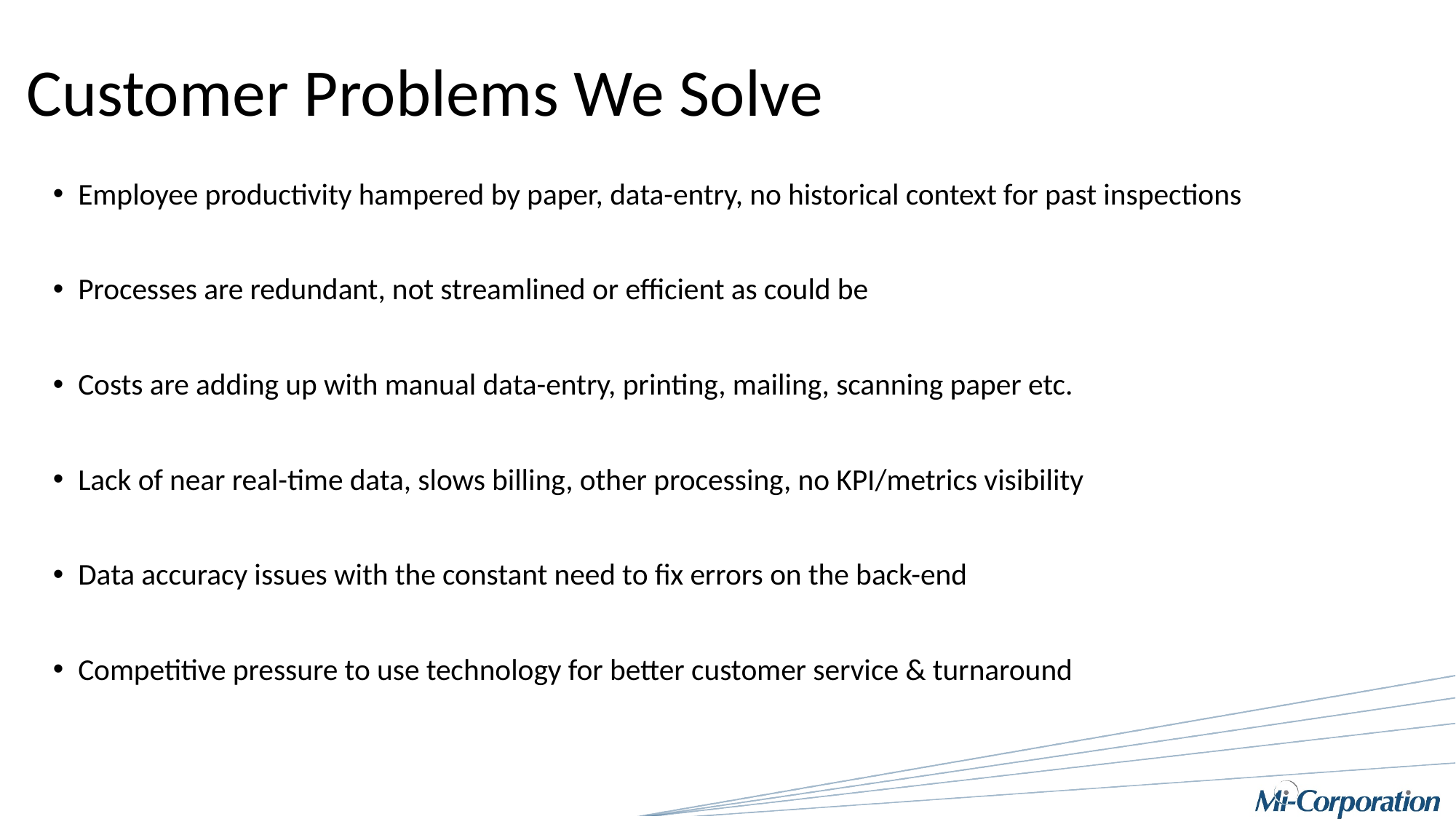

# Customer Problems We Solve
Employee productivity hampered by paper, data-entry, no historical context for past inspections

Processes are redundant, not streamlined or efficient as could be

Costs are adding up with manual data-entry, printing, mailing, scanning paper etc.

Lack of near real-time data, slows billing, other processing, no KPI/metrics visibility

Data accuracy issues with the constant need to fix errors on the back-end

Competitive pressure to use technology for better customer service & turnaround